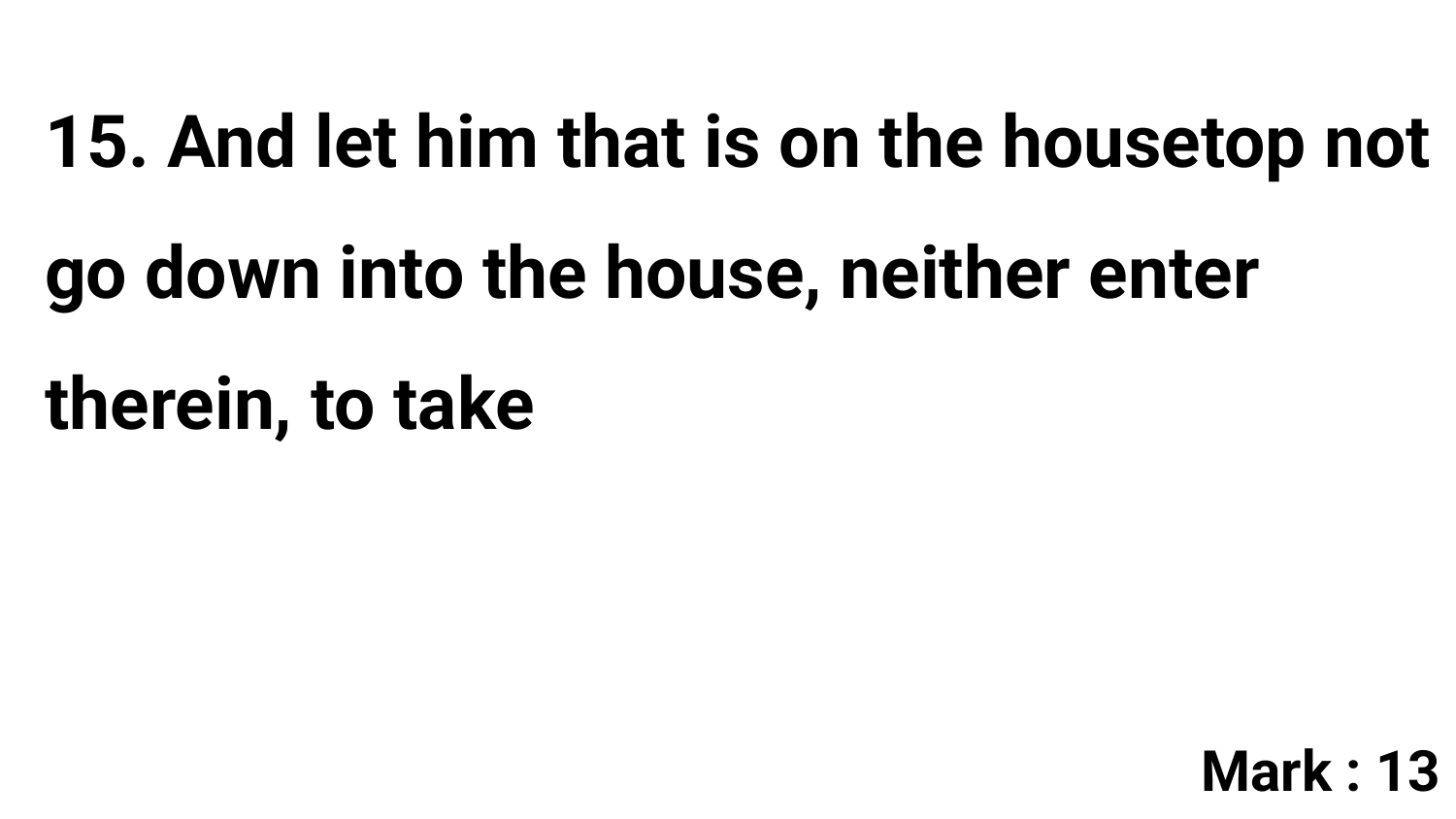

15. And let him that is on the housetop not go down into the house, neither enter therein, to take
Mark : 13